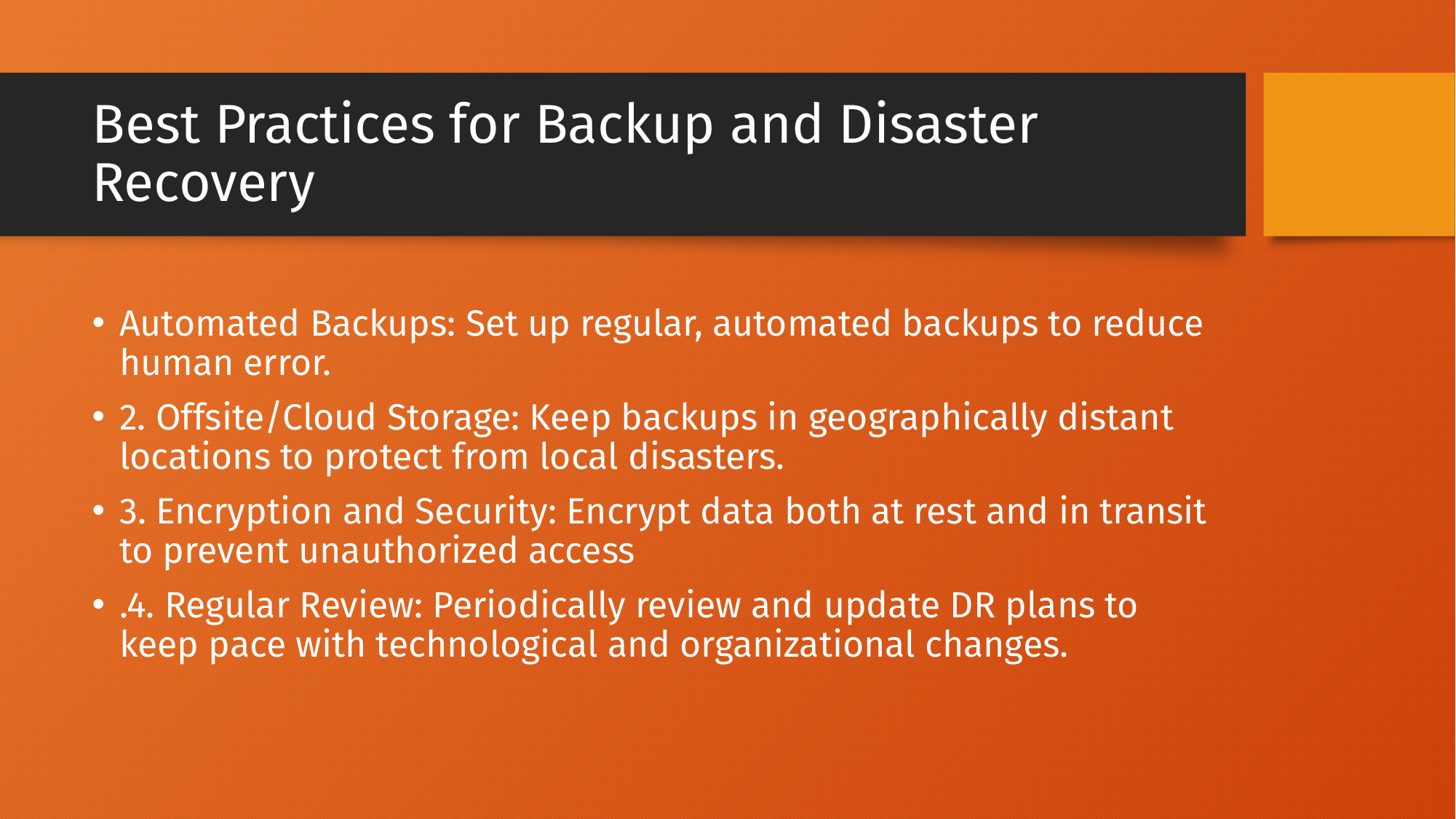

# Best Practices for Backup and Disaster Recovery
Automated Backups: Set up regular, automated backups to reduce human error.
2. Offsite/Cloud Storage: Keep backups in geographically distant locations to protect from local disasters.
3. Encryption and Security: Encrypt data both at rest and in transit to prevent unauthorized access
.4. Regular Review: Periodically review and update DR plans to keep pace with technological and organizational changes.